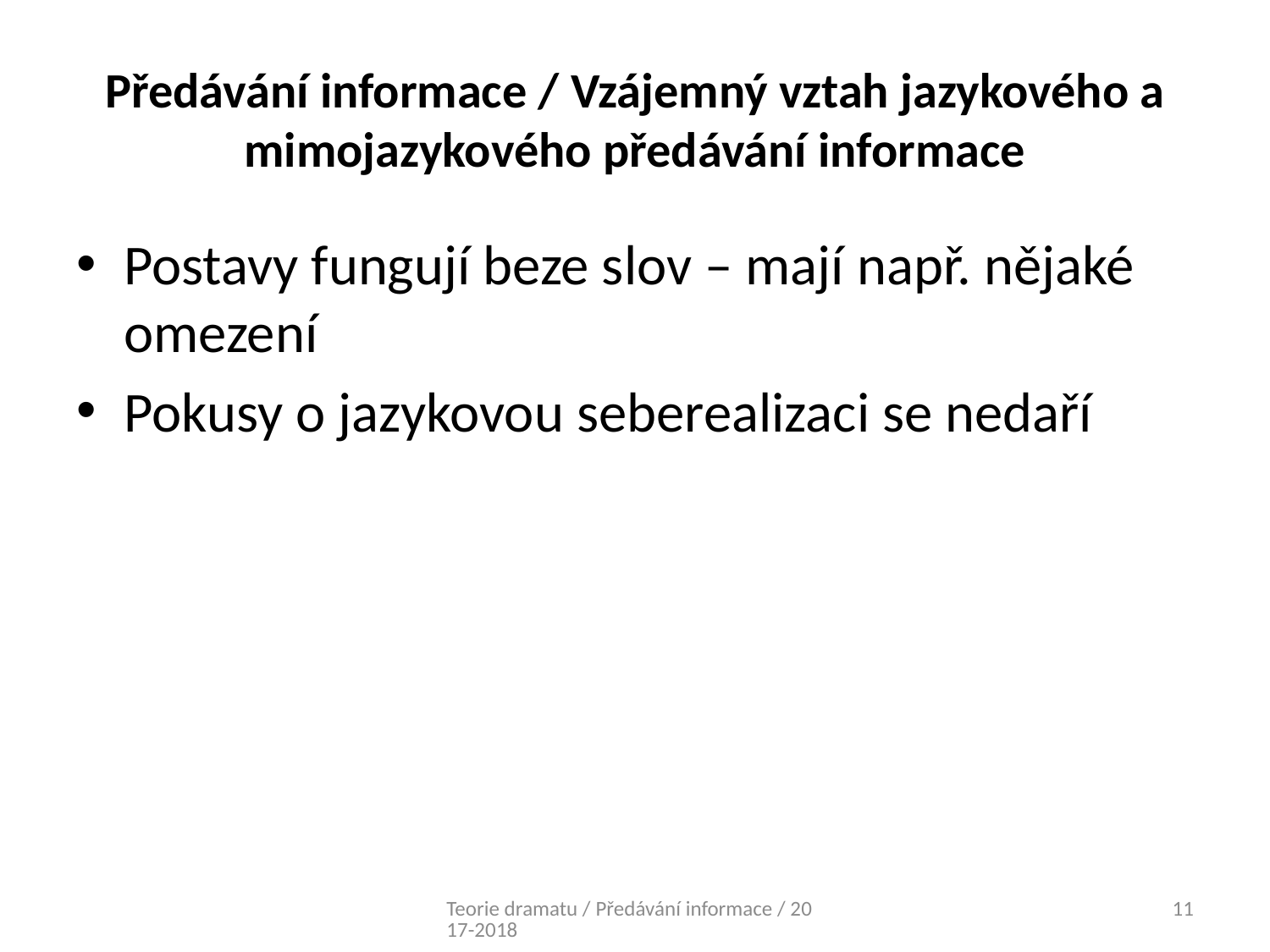

# Předávání informace / Vzájemný vztah jazykového a mimojazykového předávání informace
Postavy fungují beze slov – mají např. nějaké omezení
Pokusy o jazykovou seberealizaci se nedaří

Teorie dramatu / Předávání informace / 2017-2018
11